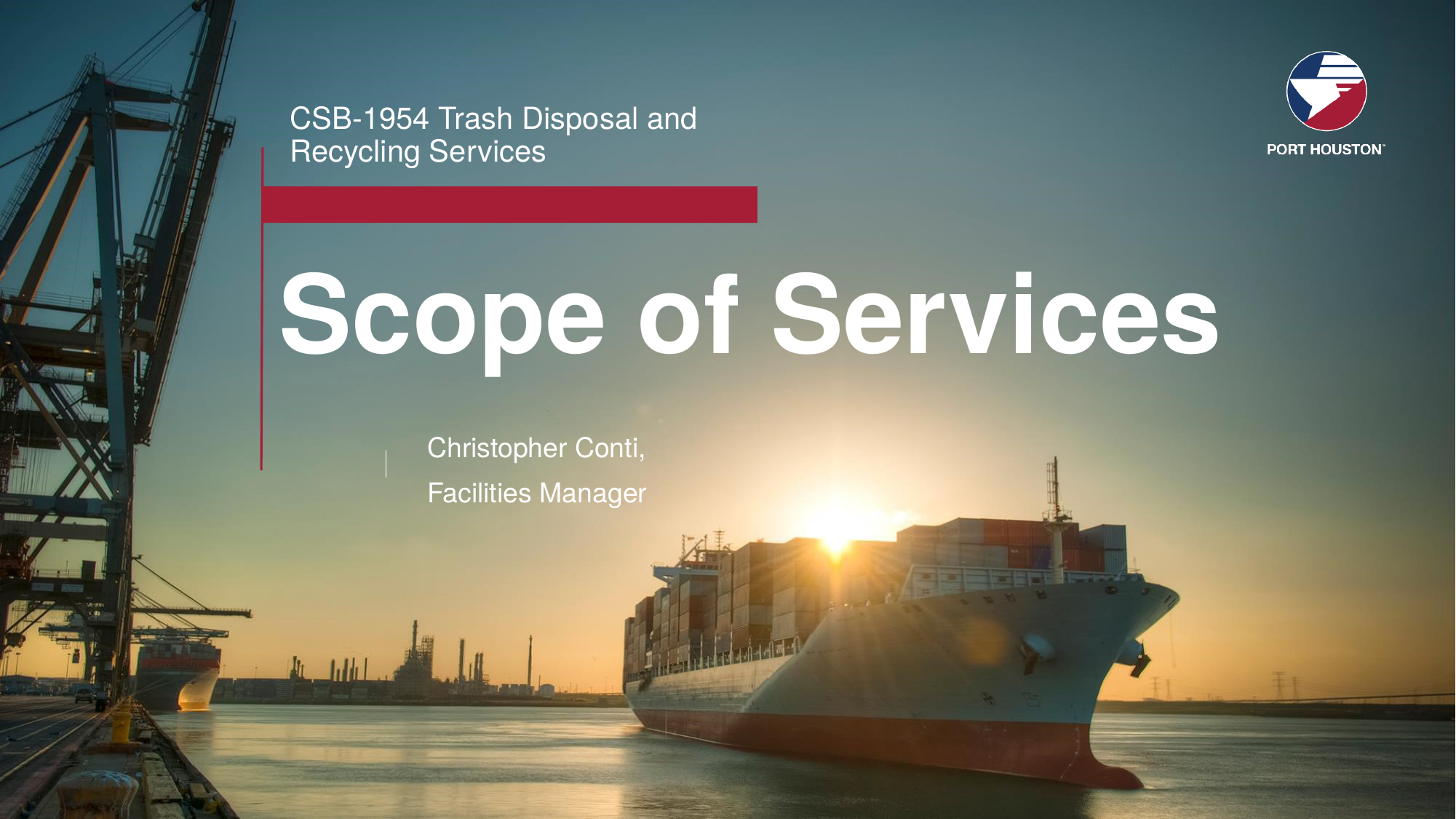

CSB-1954 Trash Disposal and Recycling Services
# Scope of Services
Christopher Conti,
Facilities Manager